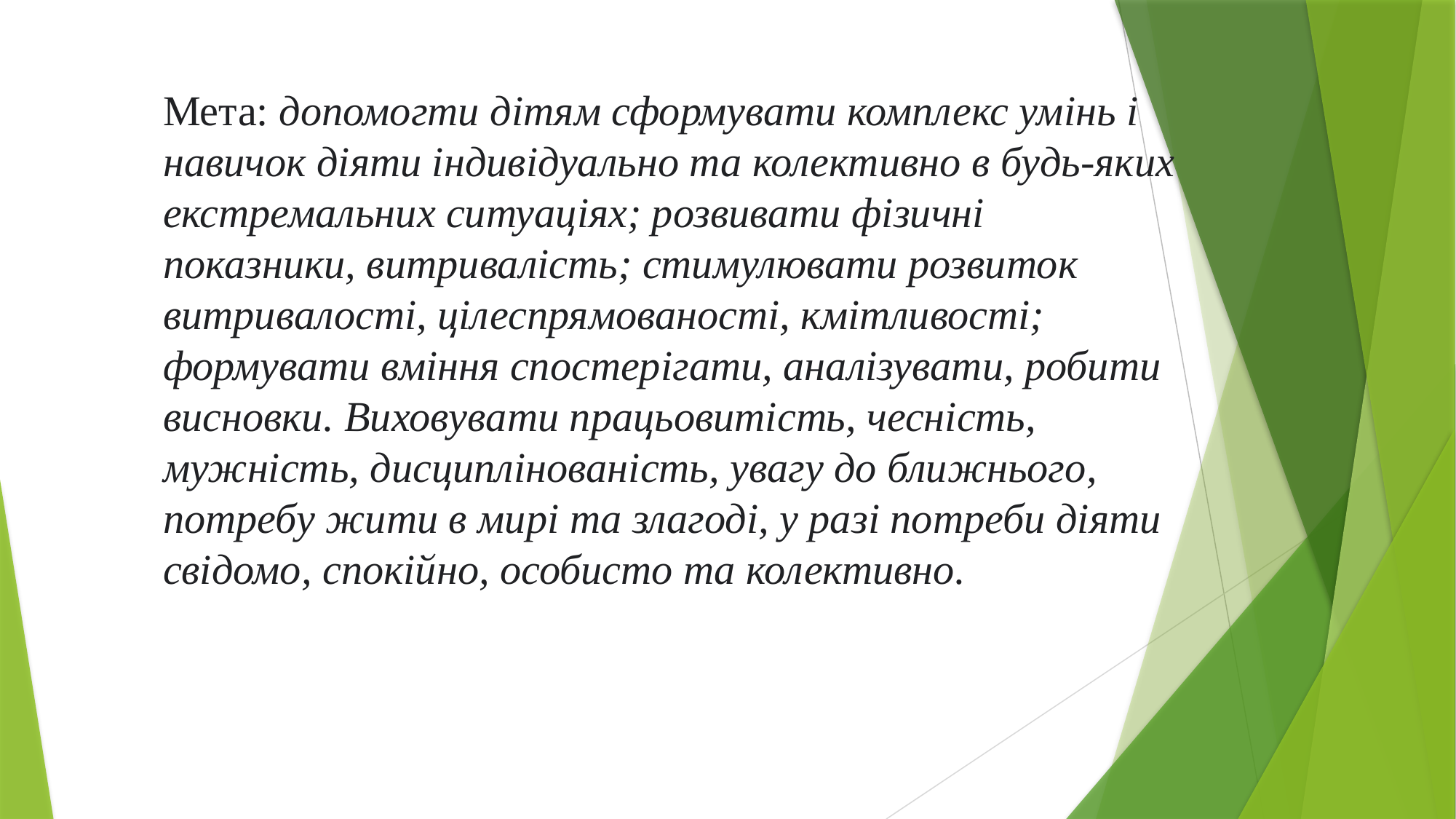

Мета: допомогти дітям сформувати комплекс умінь і навичок діяти індивідуально та колективно в будь-яких екстремальних ситуаціях; розвивати фізичні показники, витривалість; стимулювати розвиток витривалості, цілеспрямованості, кмітливості; формувати вміння спостерігати, аналізувати, робити висновки. Виховувати працьовитість, чесність, мужність, дисциплінованість, увагу до ближнього, потребу жити в мирі та злагоді, у разі потреби діяти свідомо, спокійно, особисто та колективно.